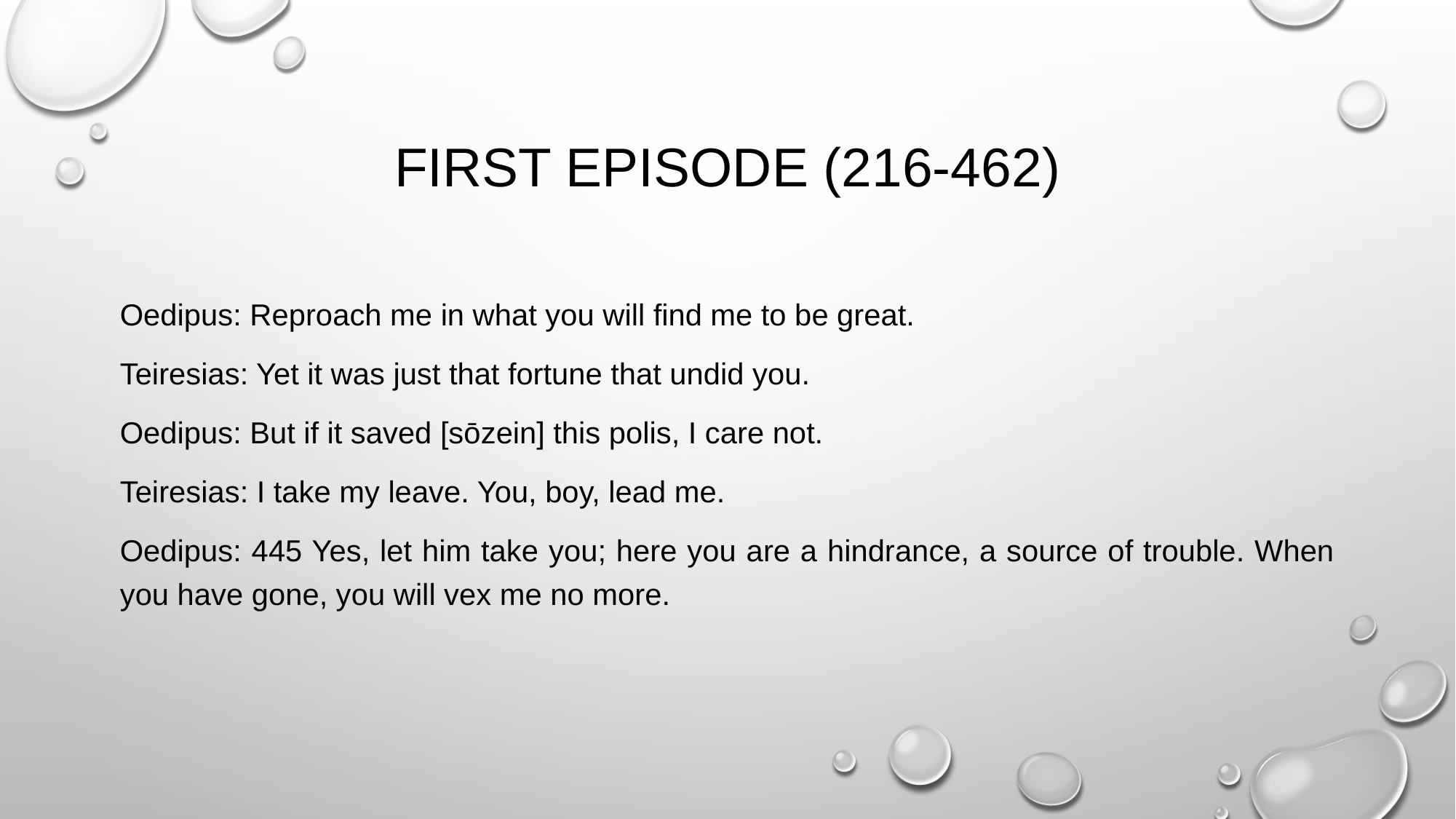

# First Episode (216-462)
Oedipus: Reproach me in what you will find me to be great.
Teiresias: Yet it was just that fortune that undid you.
Oedipus: But if it saved [sōzein] this polis, I care not.
Teiresias: I take my leave. You, boy, lead me.
Oedipus: 445 Yes, let him take you; here you are a hindrance, a source of trouble. When you have gone, you will vex me no more.